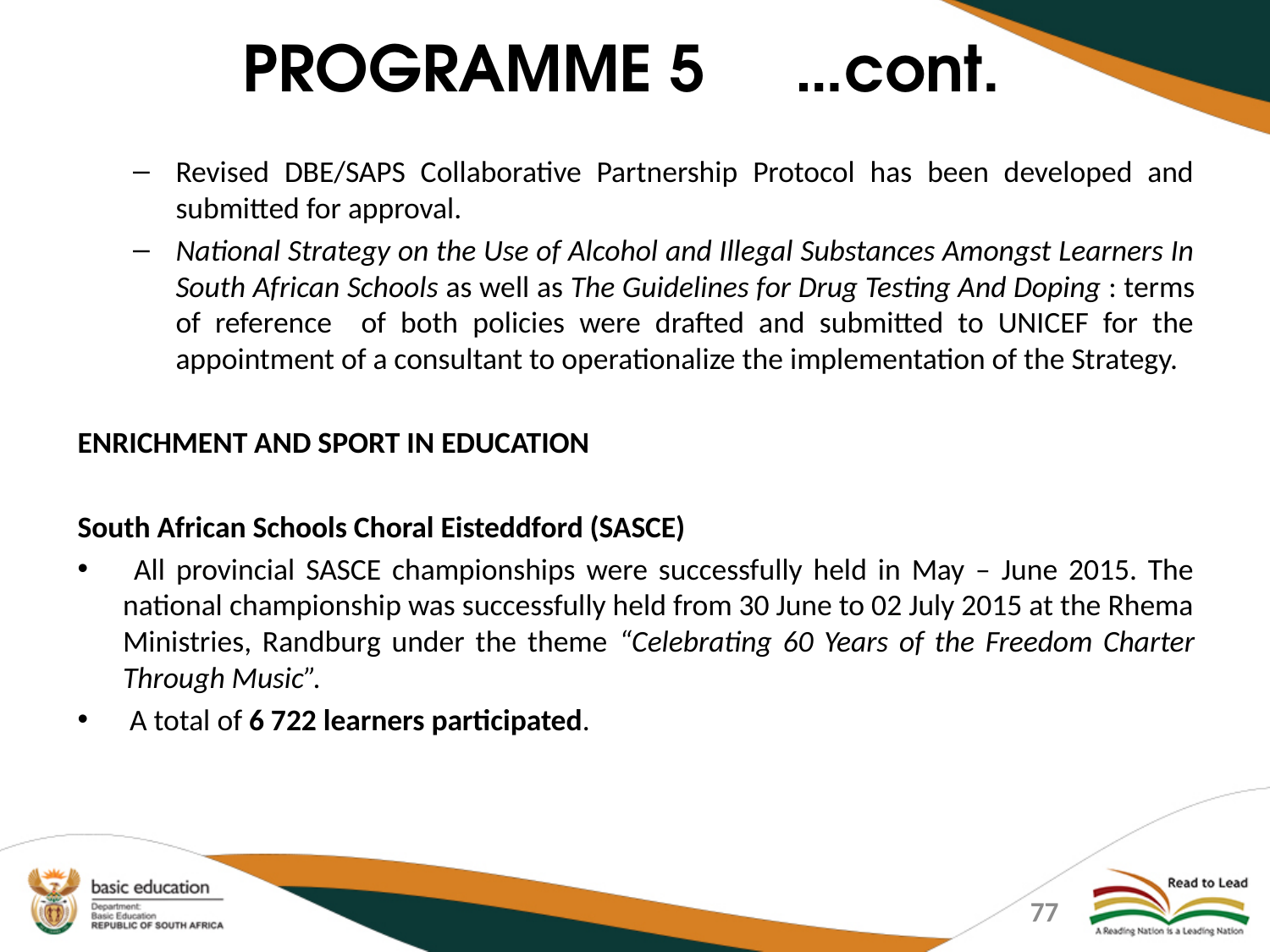

PROGRAMME 5     …cont.
Revised DBE/SAPS Collaborative Partnership Protocol has been developed and submitted for approval.
National Strategy on the Use of Alcohol and Illegal Substances Amongst Learners In South African Schools as well as The Guidelines for Drug Testing And Doping : terms of reference  of both policies were drafted and submitted to UNICEF for the appointment of a consultant to operationalize the implementation of the Strategy.

ENRICHMENT AND SPORT IN EDUCATION

South African Schools Choral Eisteddford (SASCE)
 All provincial SASCE championships were successfully held in May – June 2015. The national championship was successfully held from 30 June to 02 July 2015 at the Rhema Ministries, Randburg under the theme “Celebrating 60 Years of the Freedom Charter Through Music”.
 A total of 6 722 learners participated.

77